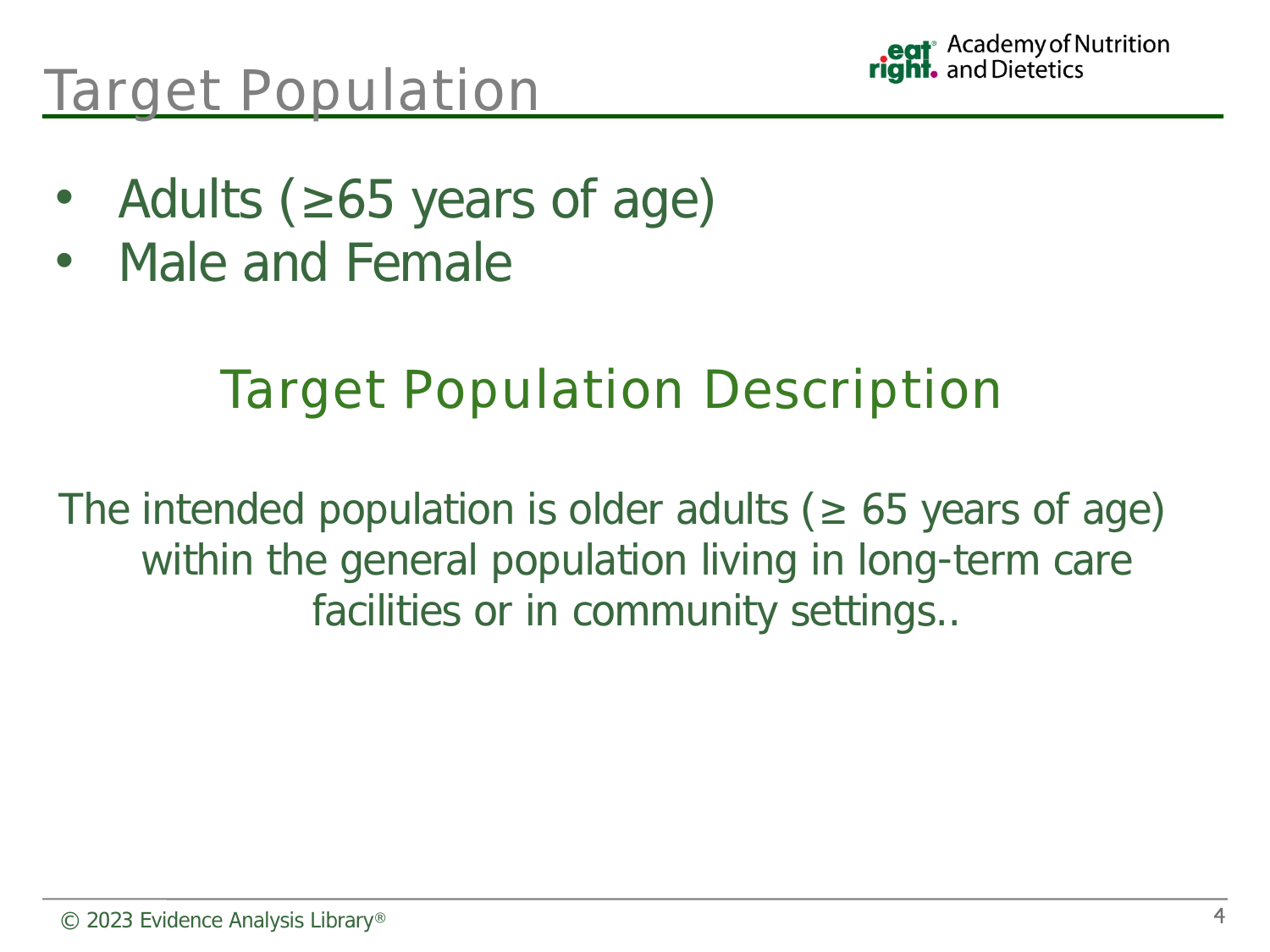

# Target Population
Adults (≥65 years of age)
Male and Female

Target Population Description
The intended population is older adults (≥ 65 years of age) within the general population living in long-term care facilities or in community settings..
4
© 2023 Evidence Analysis Library®